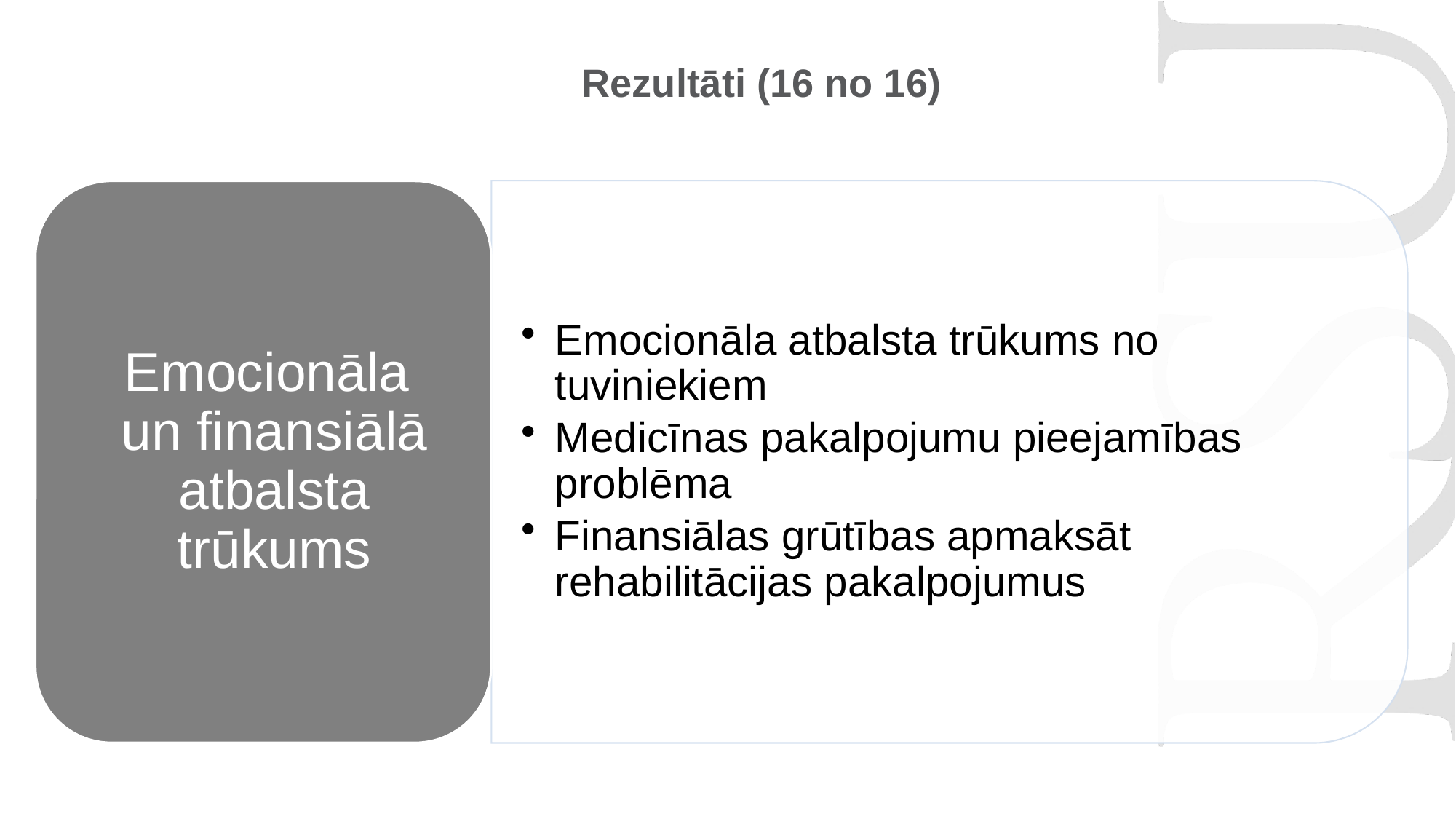

# Rezultāti (16 no 16)
Emocionāla atbalsta trūkums no tuviniekiem
Medicīnas pakalpojumu pieejamības problēma
Finansiālas grūtības apmaksāt rehabilitācijas pakalpojumus
Emocionāla  un finansiālā atbalsta trūkums